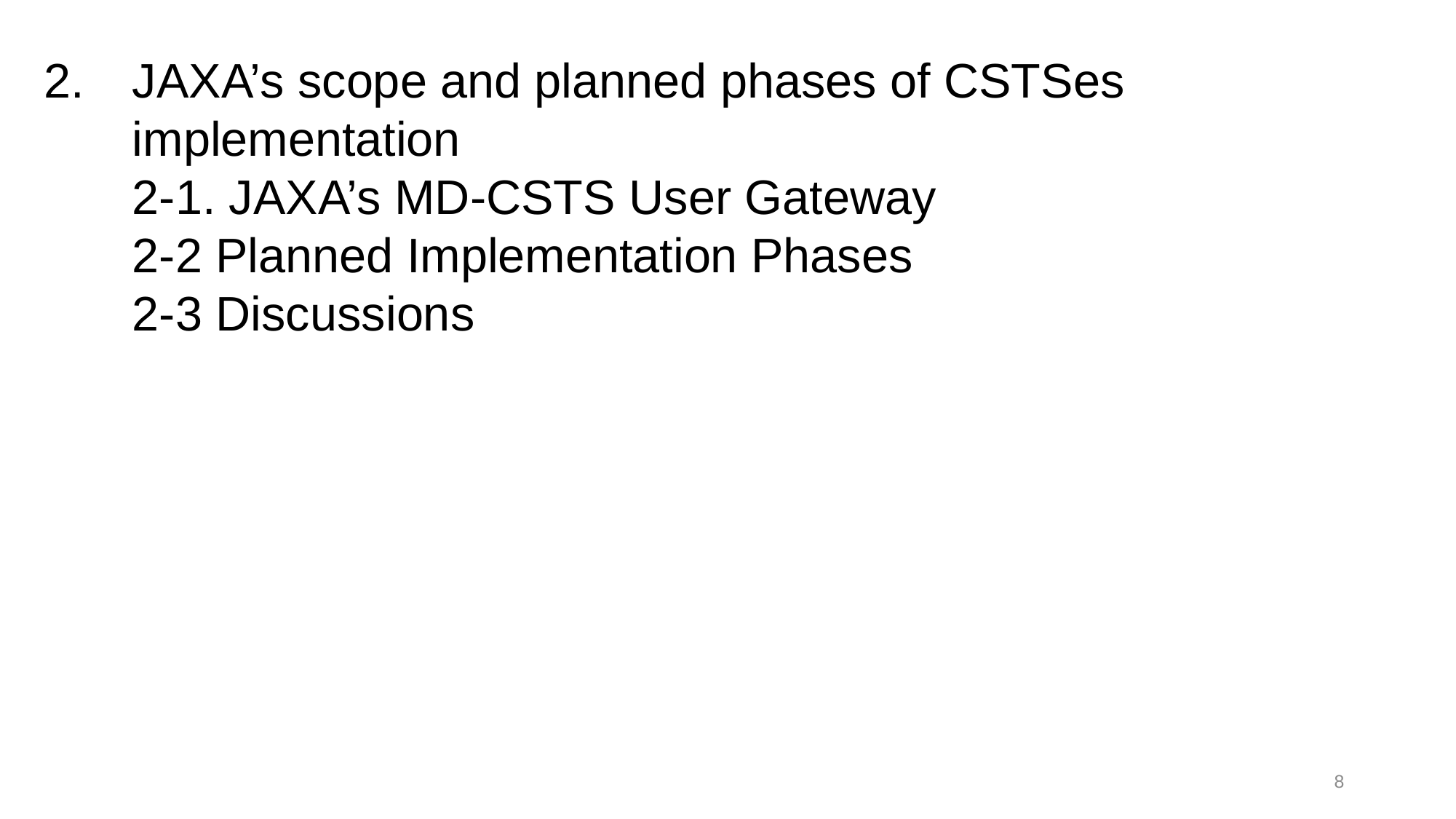

# JAXA’s scope and planned phases of CSTSes implementation 2-1. JAXA’s MD-CSTS User Gateway 2-2 Planned Implementation Phases 2-3 Discussions
8